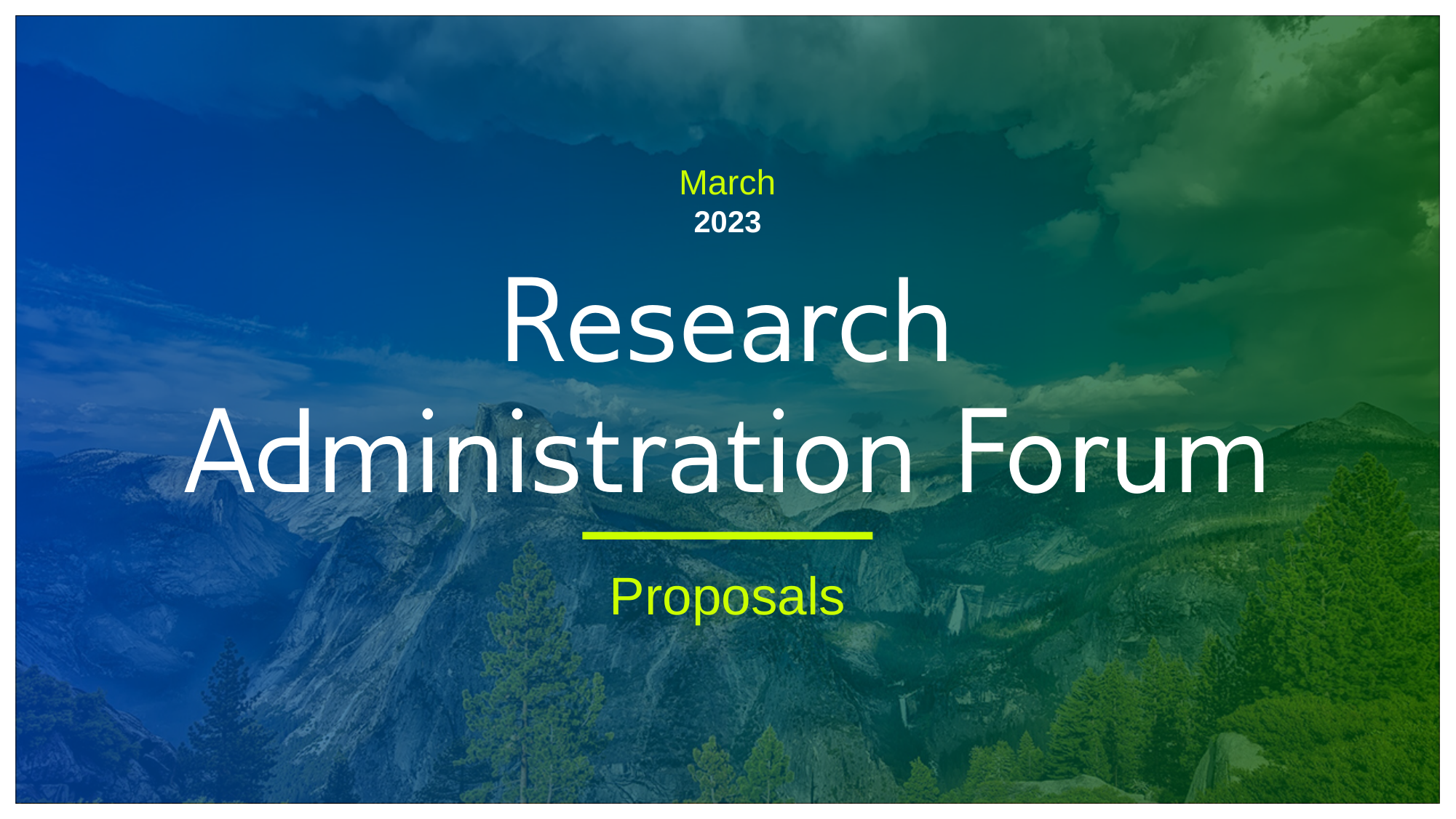

March
2023
# Research Administration Forum
Proposals